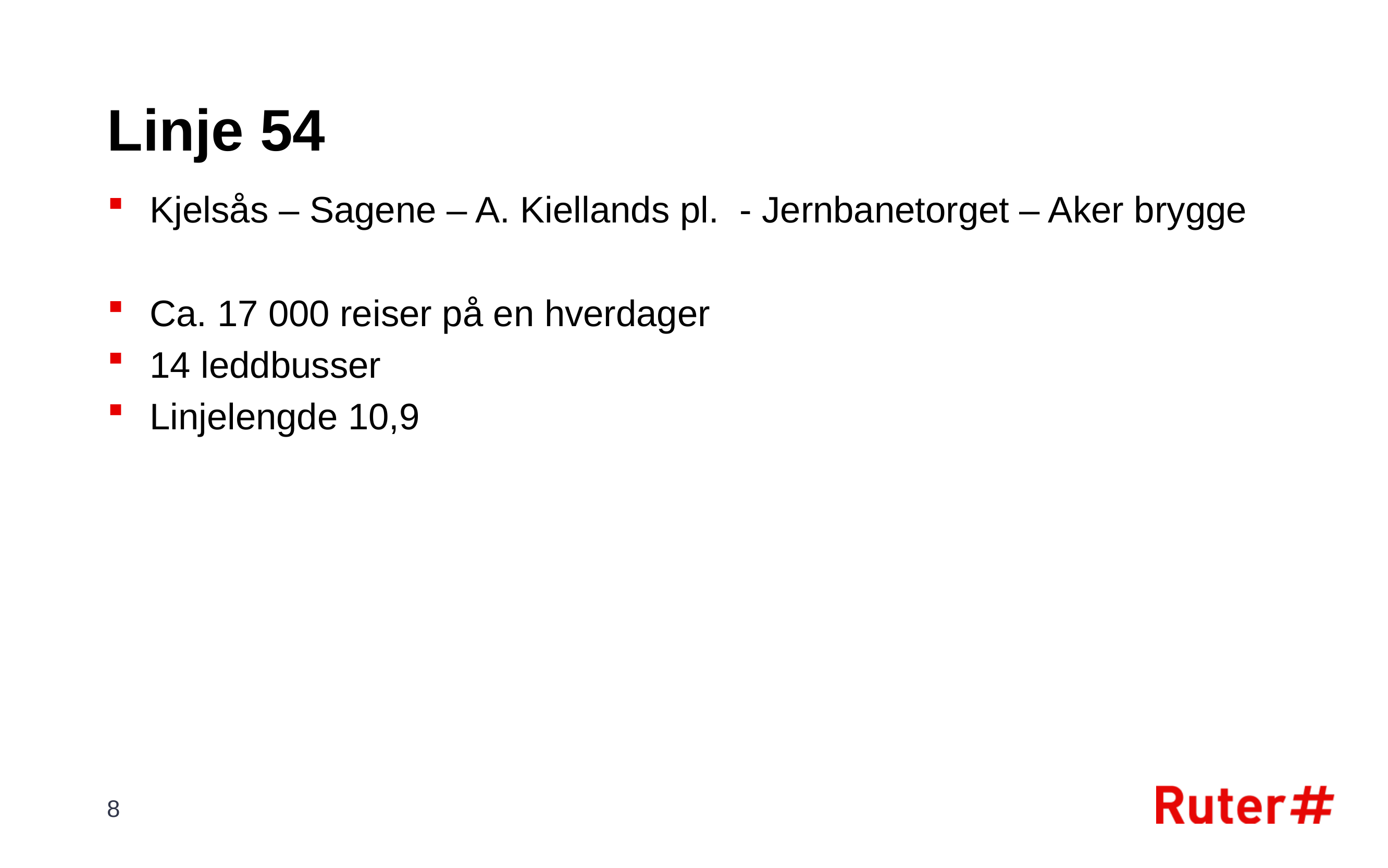

# Linje 54
Kjelsås – Sagene – A. Kiellands pl.  - Jernbanetorget – Aker brygge

Ca. 17 000 reiser på en hverdager
14 leddbusser
Linjelengde 10,9

8